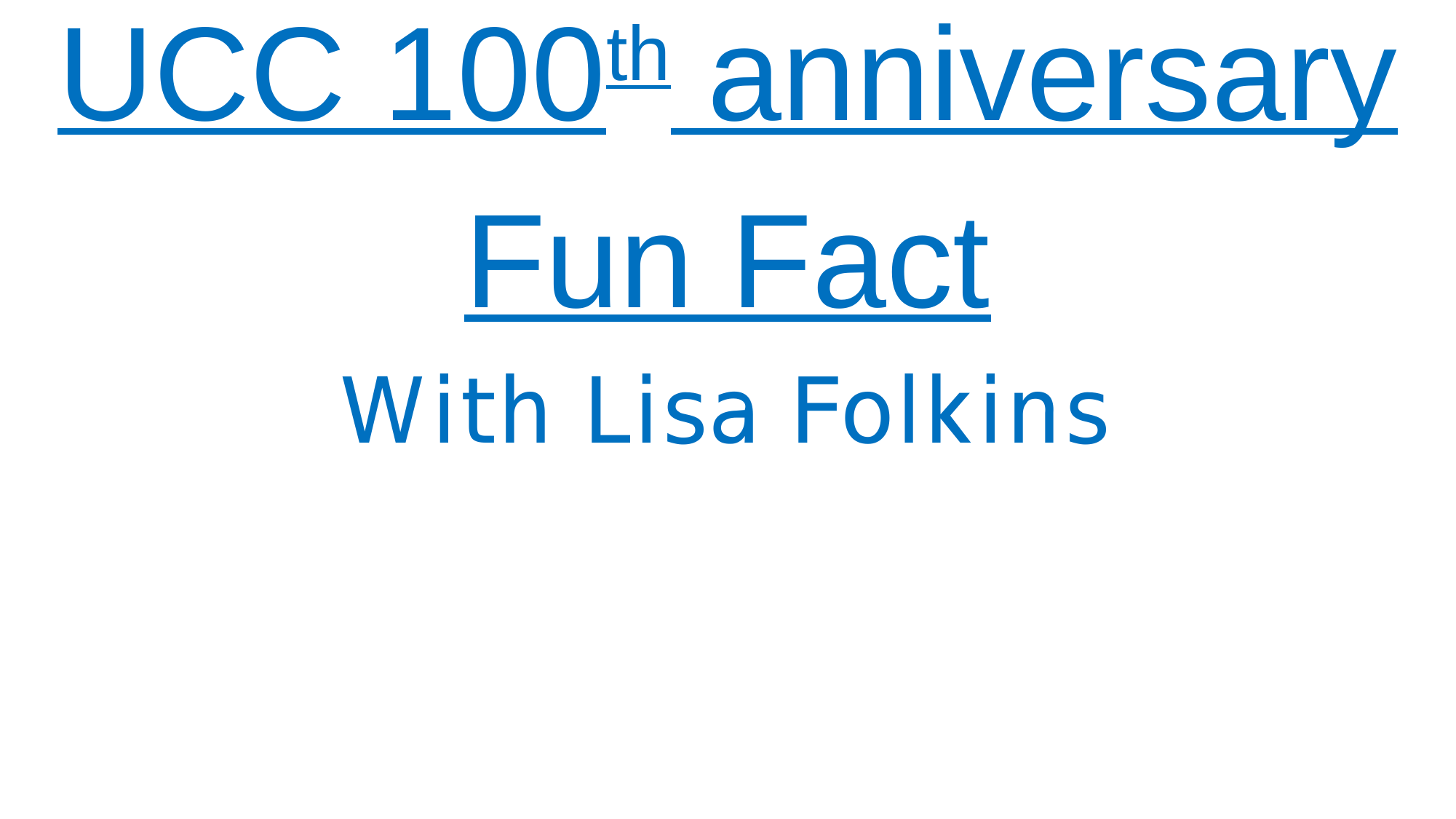

UCC 100th anniversary
Fun Fact
With Lisa Folkins